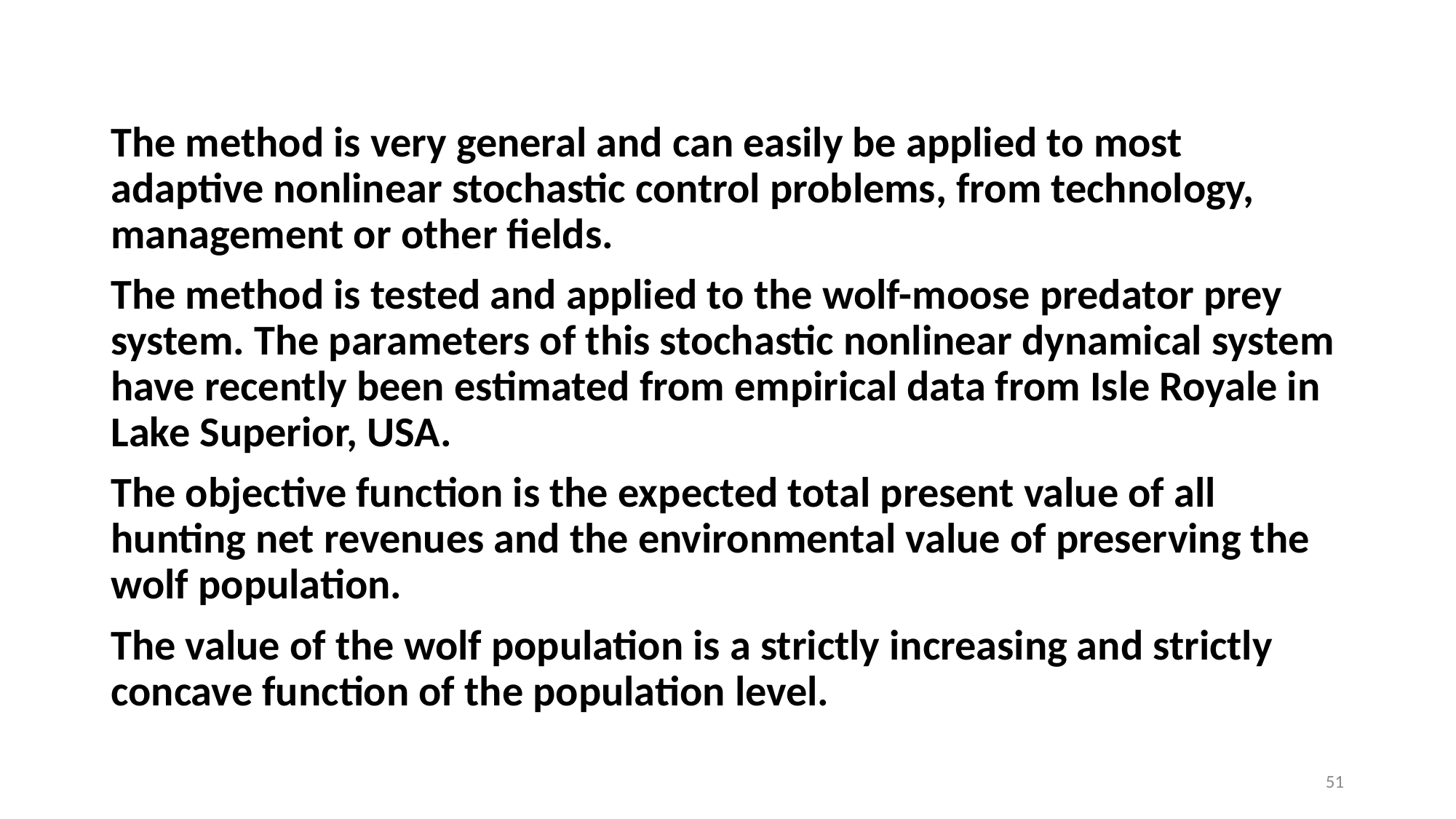

The method is very general and can easily be applied to most adaptive nonlinear stochastic control problems, from technology, management or other fields.
The method is tested and applied to the wolf-moose predator prey system. The parameters of this stochastic nonlinear dynamical system have recently been estimated from empirical data from Isle Royale in Lake Superior, USA.
The objective function is the expected total present value of all hunting net revenues and the environmental value of preserving the wolf population.
The value of the wolf population is a strictly increasing and strictly concave function of the population level.

51